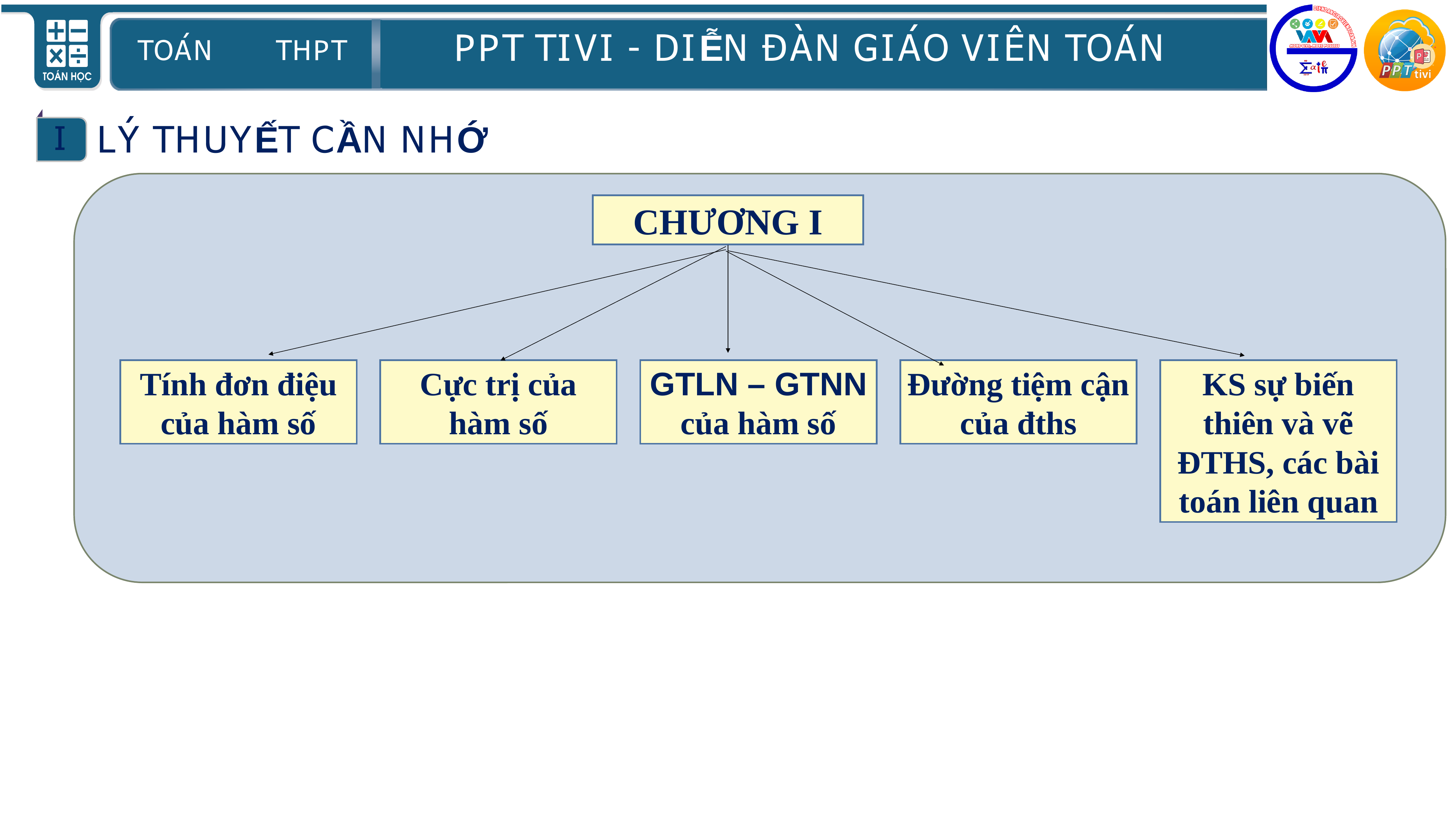

I
LÝ THUYẾT CẦN NHỚ

CHƯƠNG I

Tính đơn điệu của hàm số
Cực trị của hàm số
GTLN – GTNN của hàm số
Đường tiệm cận của đths
KS sự biến thiên và vẽ ĐTHS, các bài toán liên quan